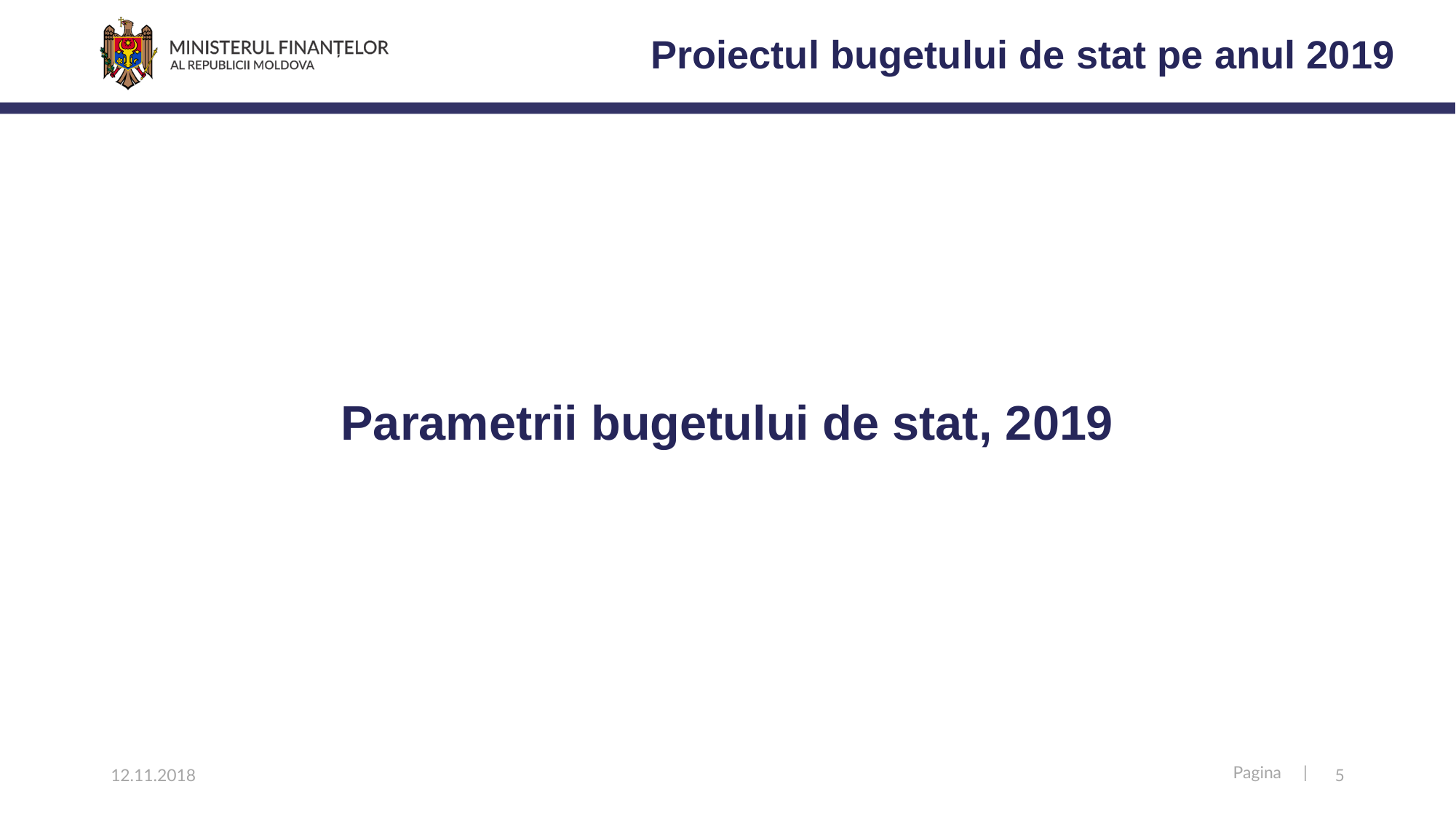

Proiectul bugetului de stat pe anul 2019

# Parametrii bugetului de stat, 2019
12.11.2018
5